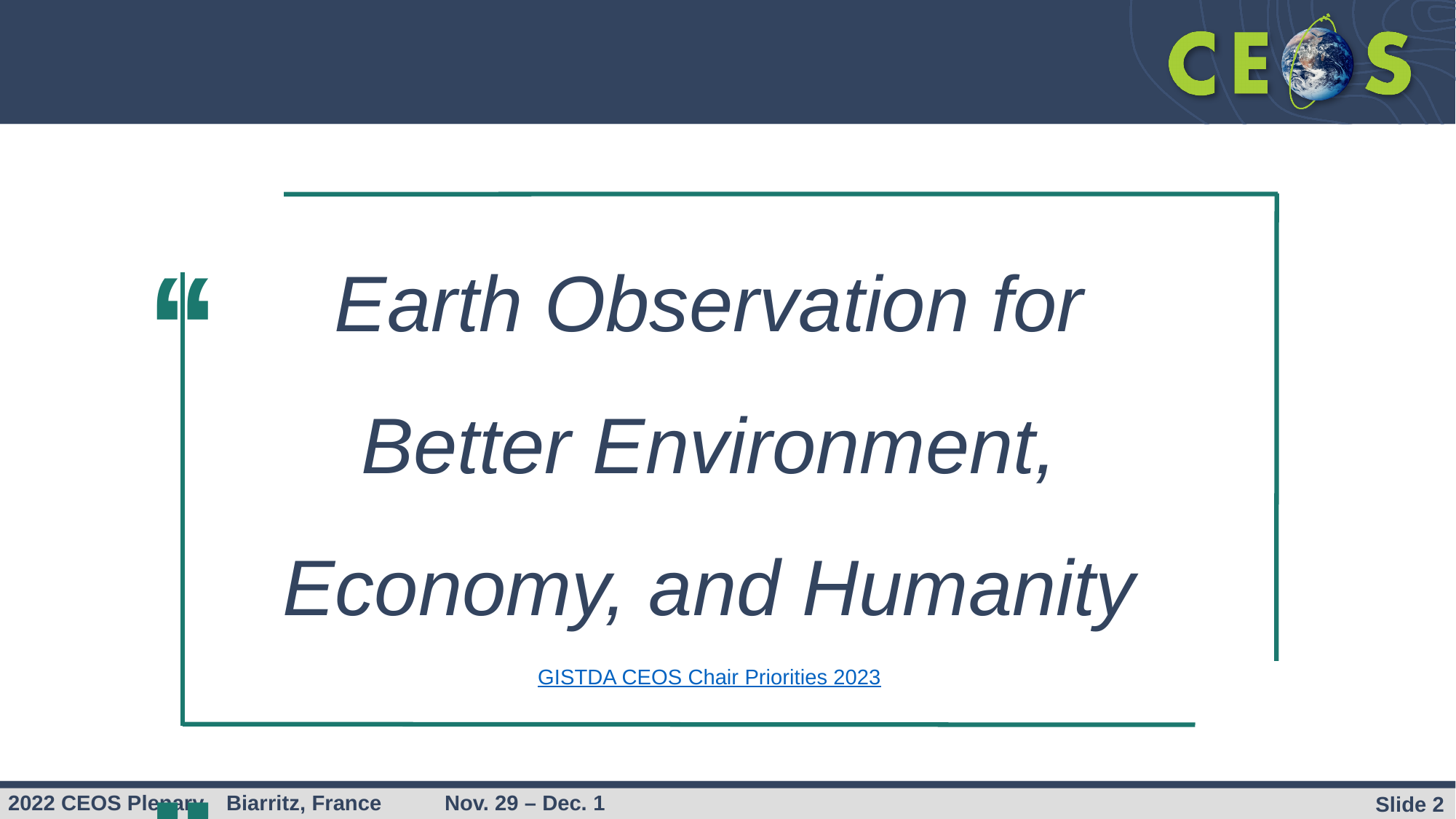

“

”
Earth Observation for
Better Environment,
Economy, and Humanity
GISTDA CEOS Chair Priorities 2023